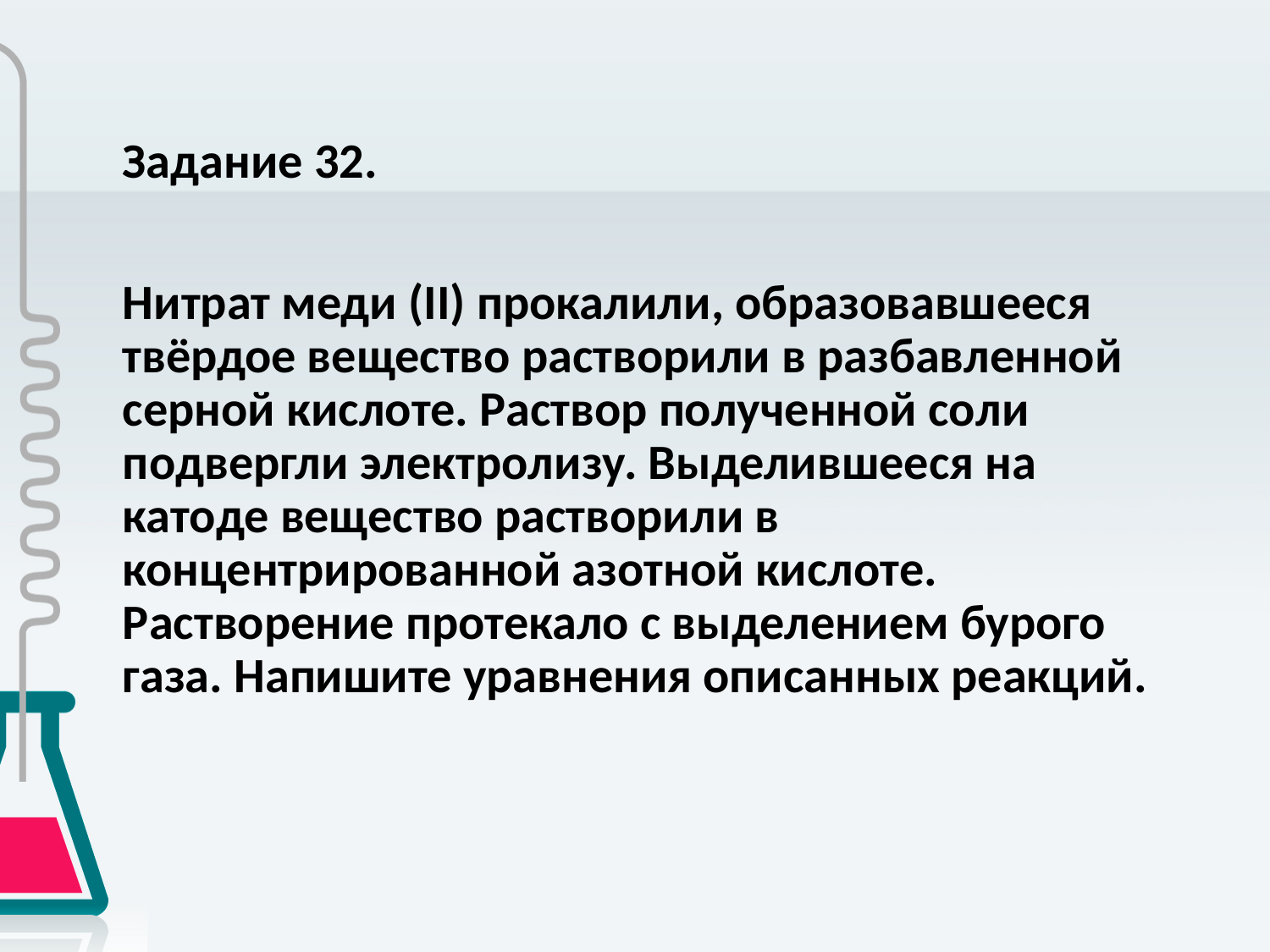

Задание 32.

Нитрат меди (II) прокалили, образовавшееся твёрдое вещество растворили в разбавленной серной кислоте. Раствор полученной соли подвергли электролизу. Выделившееся на катоде вещество растворили в концентрированной азотной кислоте. Растворение протекало с выделением бурого газа. Напишите уравнения описанных реакций.